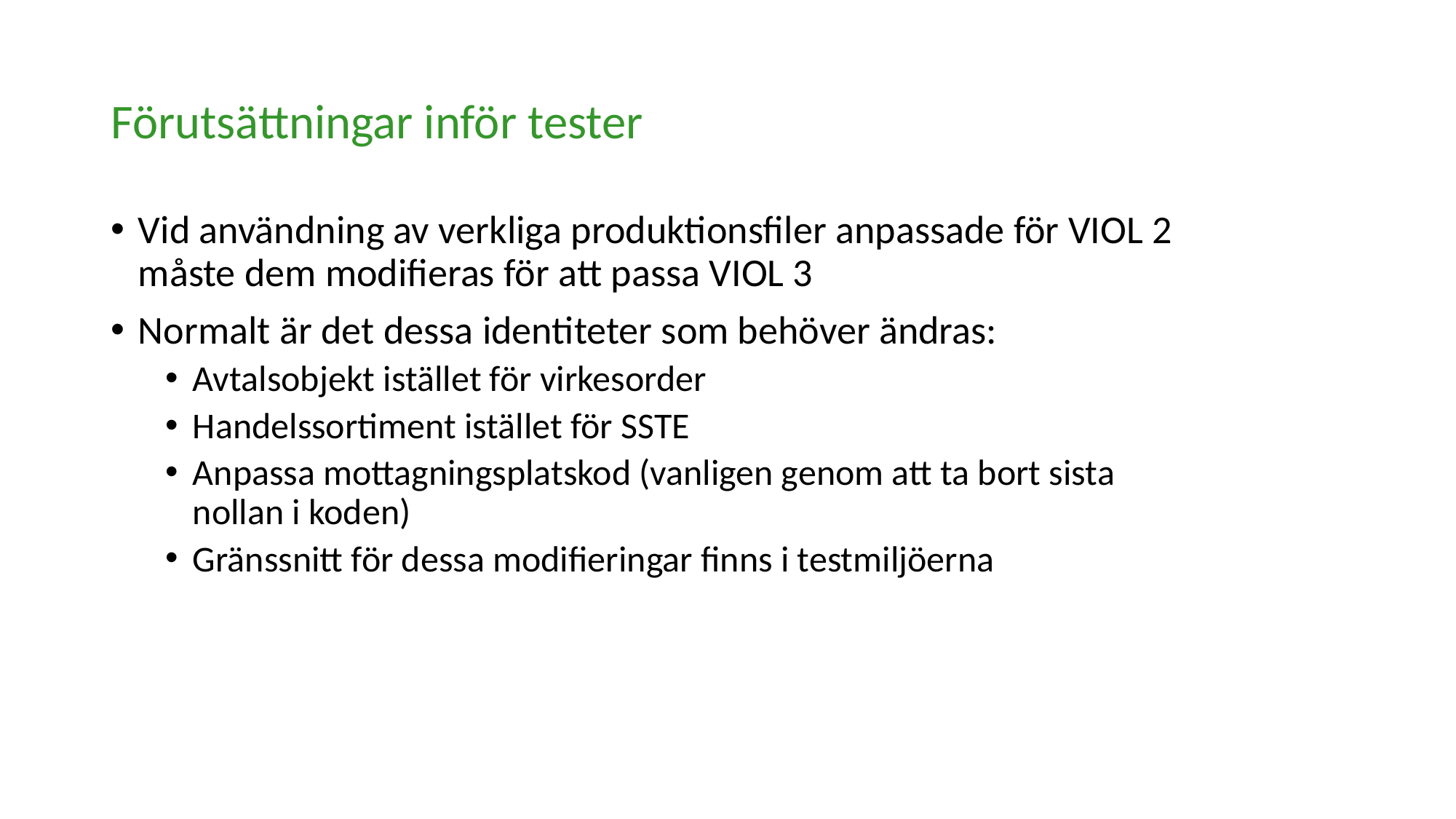

# Förutsättningar inför tester
Vid användning av verkliga produktionsfiler anpassade för VIOL 2 måste dem modifieras för att passa VIOL 3
Normalt är det dessa identiteter som behöver ändras:
Avtalsobjekt istället för virkesorder
Handelssortiment istället för SSTE
Anpassa mottagningsplatskod (vanligen genom att ta bort sista nollan i koden)
Gränssnitt för dessa modifieringar finns i testmiljöerna